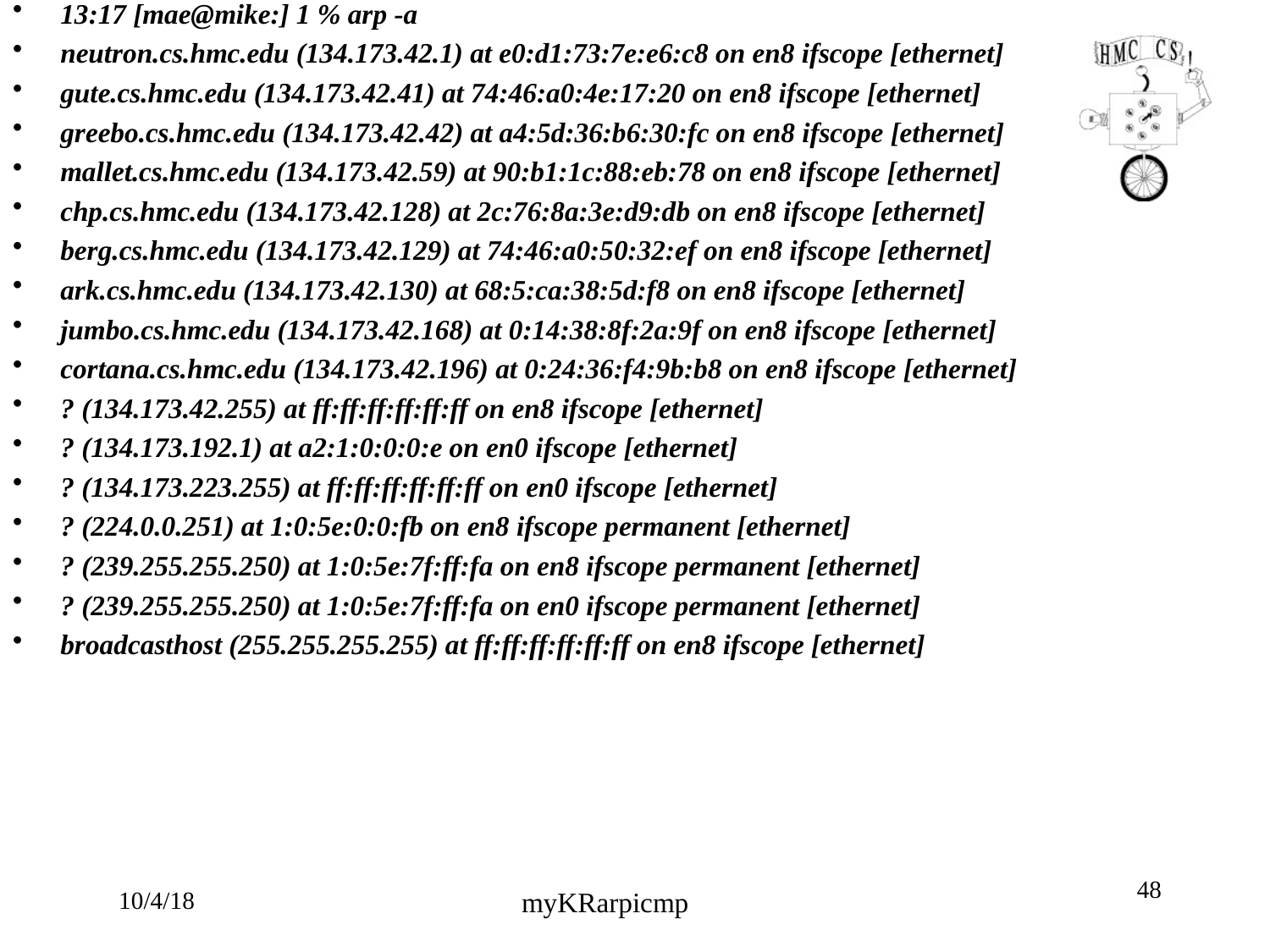

13:17 [mae@mike:] 1 % arp -a
neutron.cs.hmc.edu (134.173.42.1) at e0:d1:73:7e:e6:c8 on en8 ifscope [ethernet]
gute.cs.hmc.edu (134.173.42.41) at 74:46:a0:4e:17:20 on en8 ifscope [ethernet]
greebo.cs.hmc.edu (134.173.42.42) at a4:5d:36:b6:30:fc on en8 ifscope [ethernet]
mallet.cs.hmc.edu (134.173.42.59) at 90:b1:1c:88:eb:78 on en8 ifscope [ethernet]
chp.cs.hmc.edu (134.173.42.128) at 2c:76:8a:3e:d9:db on en8 ifscope [ethernet]
berg.cs.hmc.edu (134.173.42.129) at 74:46:a0:50:32:ef on en8 ifscope [ethernet]
ark.cs.hmc.edu (134.173.42.130) at 68:5:ca:38:5d:f8 on en8 ifscope [ethernet]
jumbo.cs.hmc.edu (134.173.42.168) at 0:14:38:8f:2a:9f on en8 ifscope [ethernet]
cortana.cs.hmc.edu (134.173.42.196) at 0:24:36:f4:9b:b8 on en8 ifscope [ethernet]
? (134.173.42.255) at ff:ff:ff:ff:ff:ff on en8 ifscope [ethernet]
? (134.173.192.1) at a2:1:0:0:0:e on en0 ifscope [ethernet]
? (134.173.223.255) at ff:ff:ff:ff:ff:ff on en0 ifscope [ethernet]
? (224.0.0.251) at 1:0:5e:0:0:fb on en8 ifscope permanent [ethernet]
? (239.255.255.250) at 1:0:5e:7f:ff:fa on en8 ifscope permanent [ethernet]
? (239.255.255.250) at 1:0:5e:7f:ff:fa on en0 ifscope permanent [ethernet]
broadcasthost (255.255.255.255) at ff:ff:ff:ff:ff:ff on en8 ifscope [ethernet]

48
10/4/18